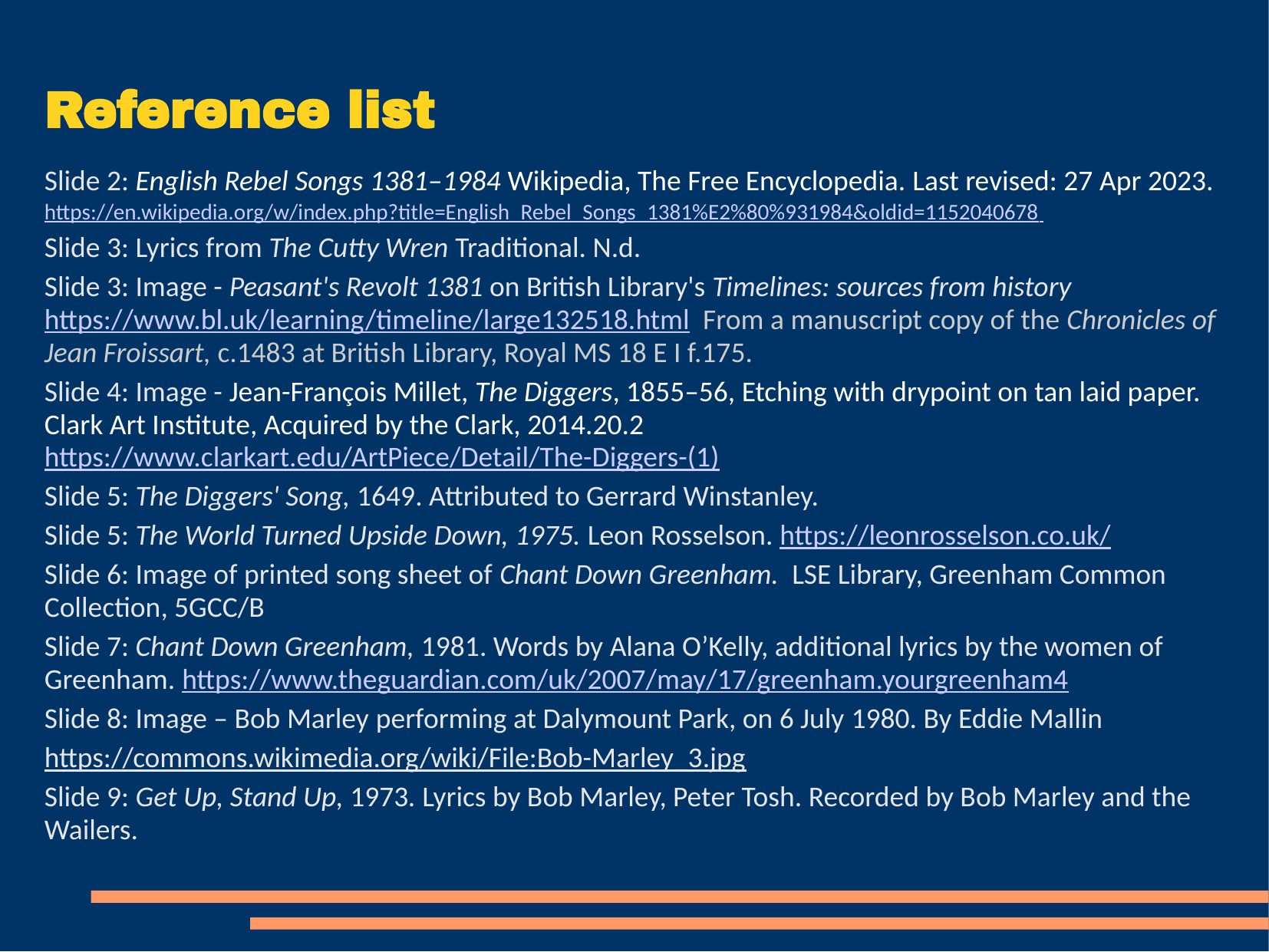

# Reference list
Slide 2: English Rebel Songs 1381–1984 Wikipedia, The Free Encyclopedia. Last revised: 27 Apr 2023. https://en.wikipedia.org/w/index.php?title=English_Rebel_Songs_1381%E2%80%931984&oldid=1152040678
Slide 3: Lyrics from The Cutty Wren Traditional. N.d.
Slide 3: Image - Peasant's Revolt 1381 on British Library's Timelines: sources from history 
https://www.bl.uk/learning/timeline/large132518.html  From a manuscript copy of the Chronicles of Jean Froissart, c.1483 at British Library, Royal MS 18 E I f.175.
Slide 4: Image - Jean-François Millet, The Diggers, 1855–56, Etching with drypoint on tan laid paper. Clark Art Institute, Acquired by the Clark, 2014.20.2 https://www.clarkart.edu/ArtPiece/Detail/The-Diggers-(1)
Slide 5: The Diggers' Song, 1649. Attributed to Gerrard Winstanley.
Slide 5: The World Turned Upside Down, 1975. Leon Rosselson. https://leonrosselson.co.uk/
Slide 6: Image of printed song sheet of Chant Down Greenham.  LSE Library, Greenham Common Collection, 5GCC/B
Slide 7: Chant Down Greenham, 1981. Words by Alana O’Kelly, additional lyrics by the women of Greenham. https://www.theguardian.com/uk/2007/may/17/greenham.yourgreenham4
Slide 8: Image – Bob Marley performing at Dalymount Park, on 6 July 1980. By Eddie Mallin
https://commons.wikimedia.org/wiki/File:Bob-Marley_3.jpg
Slide 9: Get Up, Stand Up, 1973. Lyrics by Bob Marley, Peter Tosh. Recorded by Bob Marley and the Wailers.